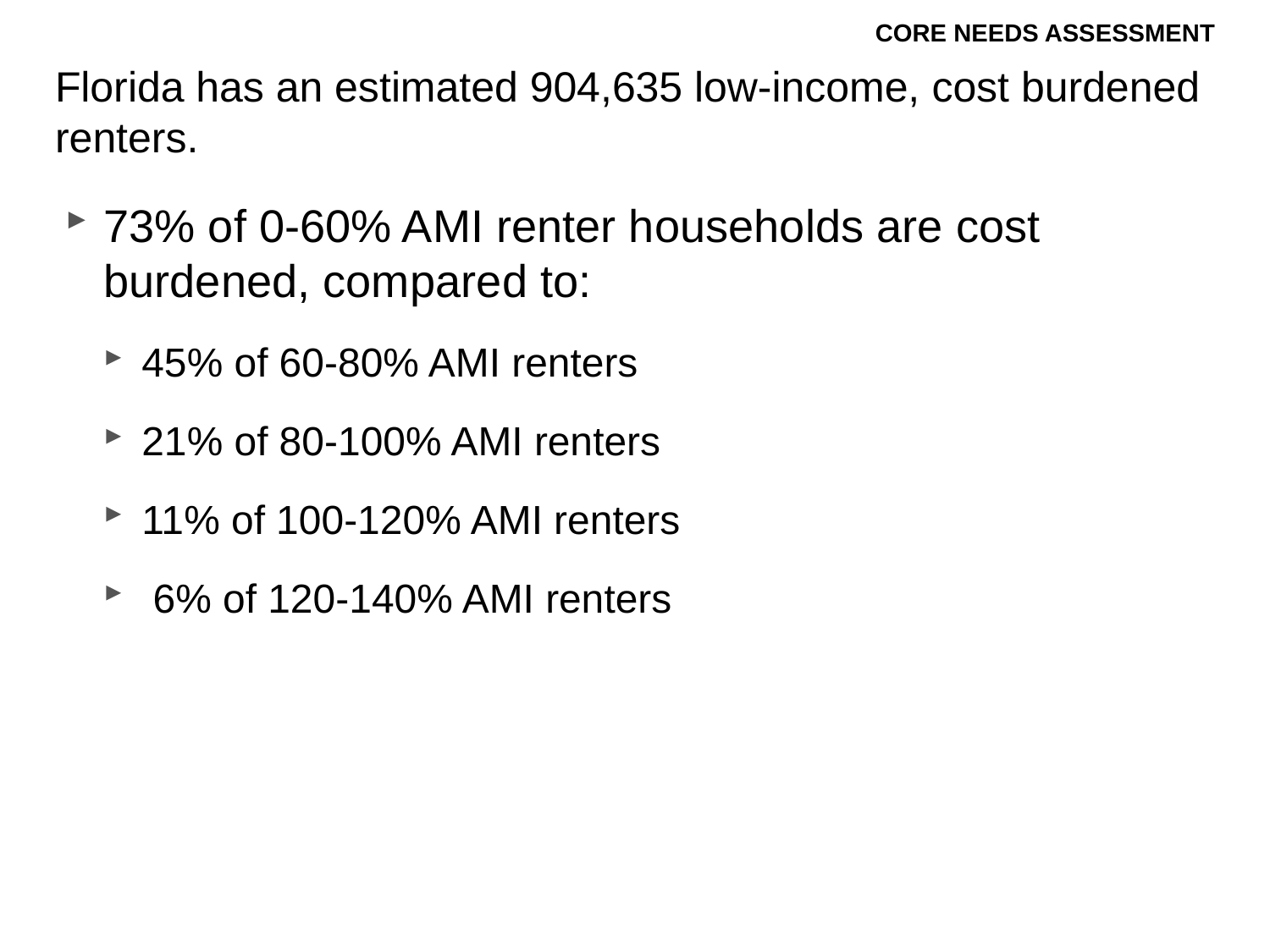

Core Needs Assessment
# Florida has an estimated 904,635 low-income, cost burdened renters.
73% of 0-60% AMI renter households are cost burdened, compared to:
45% of 60-80% AMI renters
21% of 80-100% AMI renters
11% of 100-120% AMI renters
 6% of 120-140% AMI renters